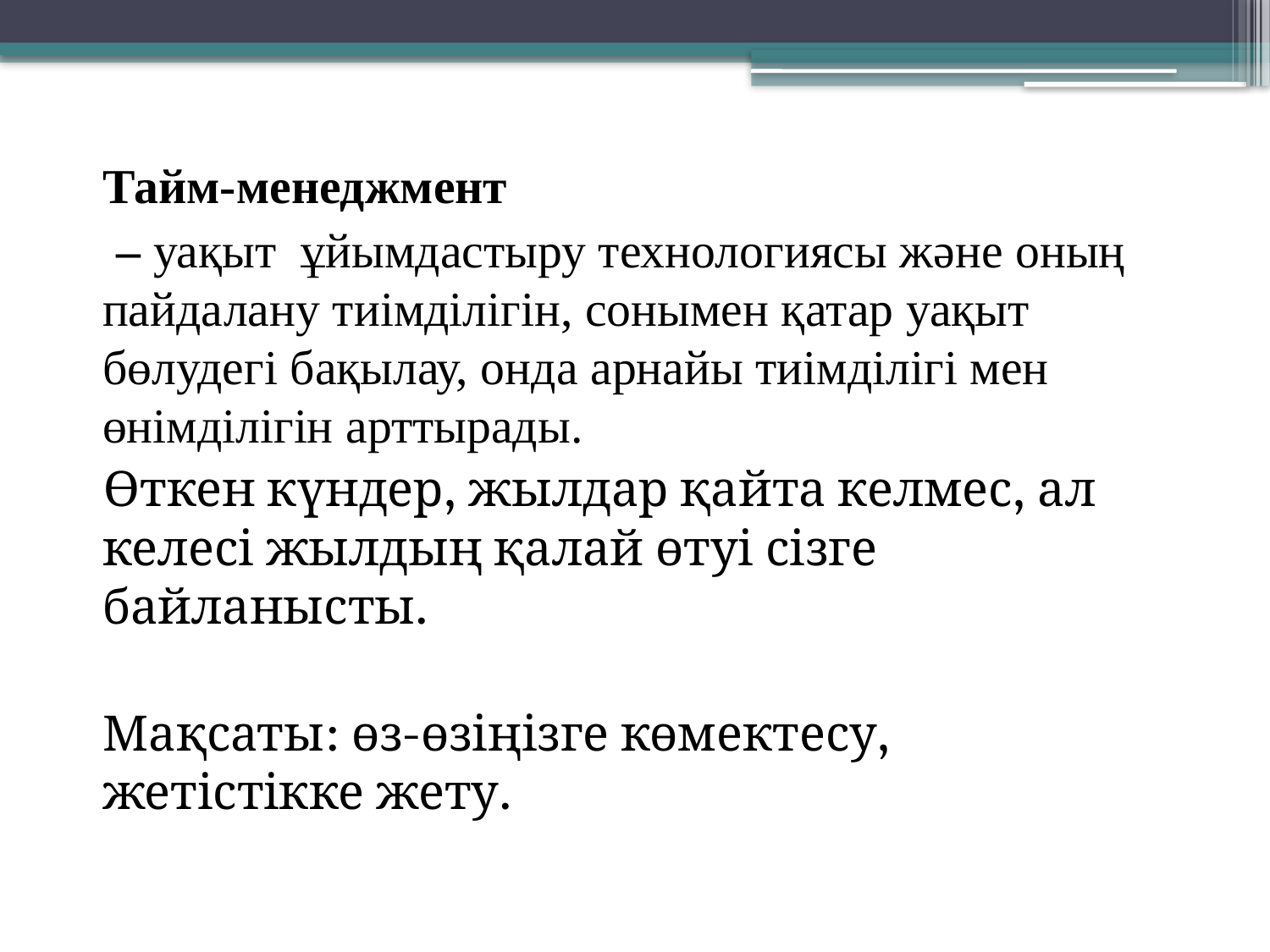

Тайм-менеджмент
    – уақыт  ұйымдастыру технологиясы және оның пайдалану тиімділігін, сонымен қатар уақыт бөлудегі бақылау, онда арнайы тиімділігі мен өнімділігін арттырады.
   Өткен күндер, жылдар қайта келмес, ал келесі жылдың қалай өтуі сізге байланысты.

   Мақсаты: өз-өзіңізге көмектесу, жетістікке жету.
#